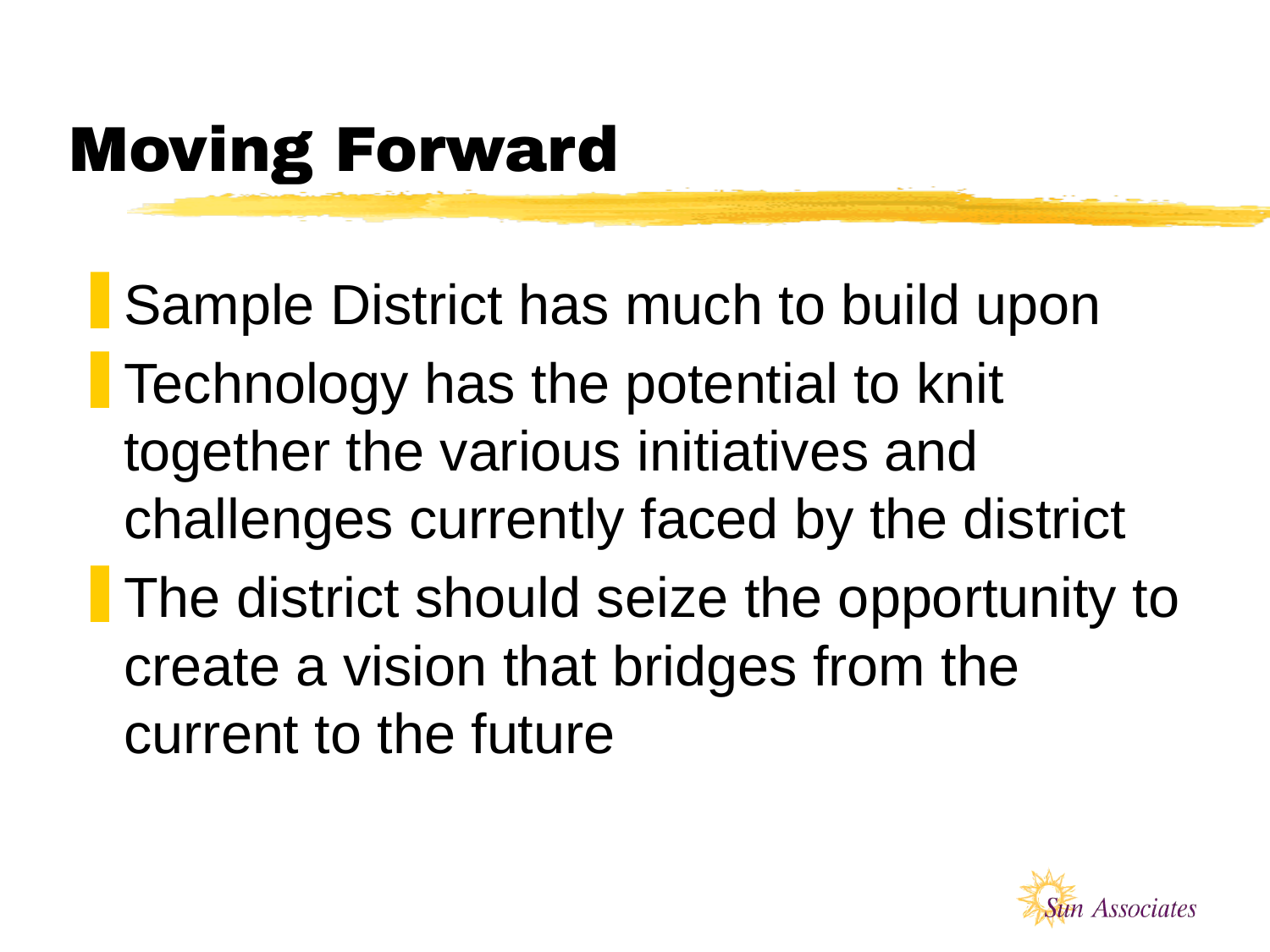

# Moving Forward
Sample District has much to build upon
Technology has the potential to knit together the various initiatives and challenges currently faced by the district
The district should seize the opportunity to create a vision that bridges from the current to the future